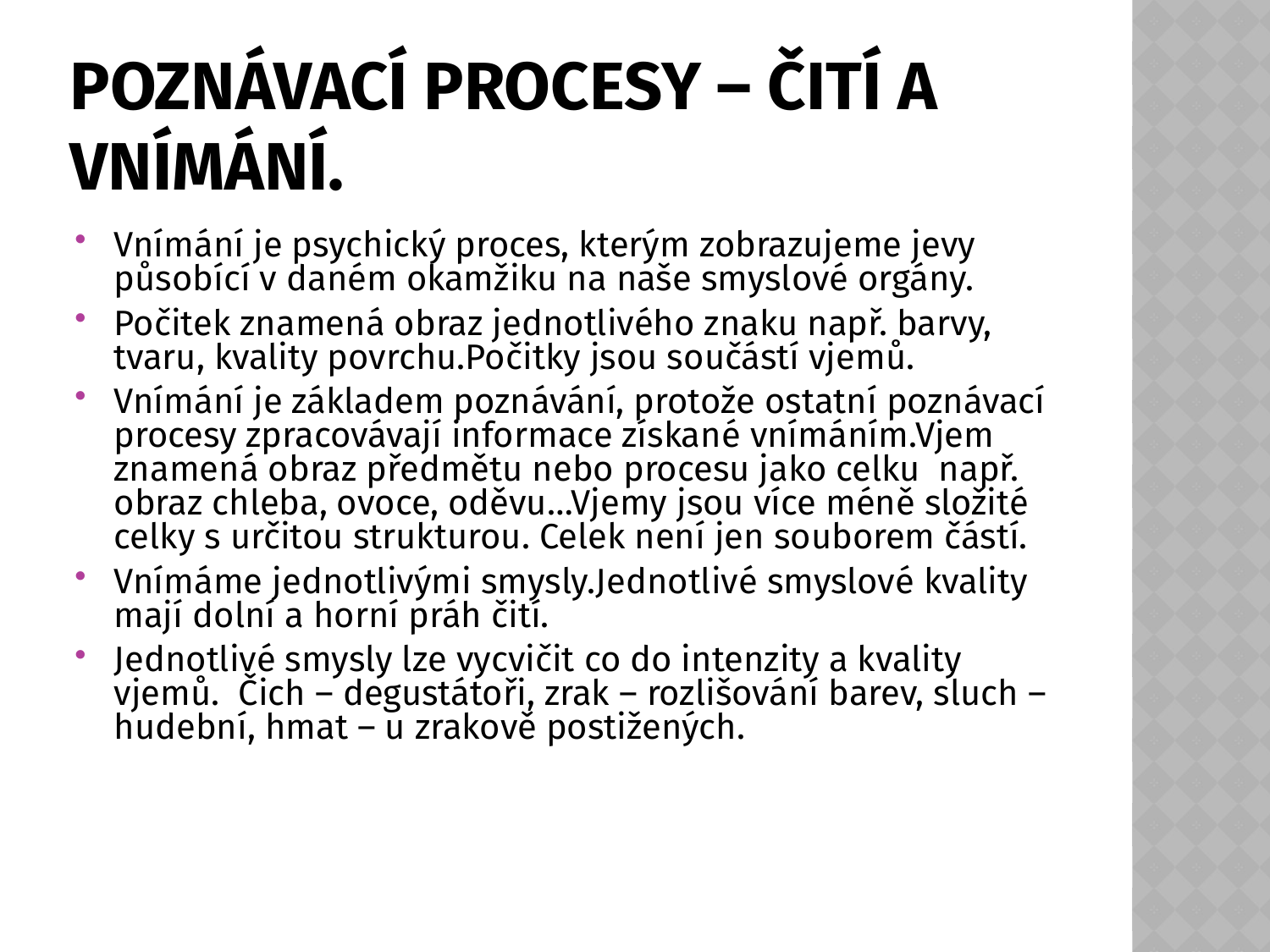

# Poznávací procesy – čití a vnímání.
Vnímání je psychický proces, kterým zobrazujeme jevy působící v daném okamžiku na naše smyslové orgány.
Počitek znamená obraz jednotlivého znaku např. barvy, tvaru, kvality povrchu.Počitky jsou součástí vjemů.
Vnímání je základem poznávání, protože ostatní poznávací procesy zpracovávají informace získané vnímáním.Vjem znamená obraz předmětu nebo procesu jako celku  např. obraz chleba, ovoce, oděvu…Vjemy jsou více méně složité celky s určitou strukturou. Celek není jen souborem částí.
Vnímáme jednotlivými smysly.Jednotlivé smyslové kvality mají dolní a horní práh čití.
Jednotlivé smysly lze vycvičit co do intenzity a kvality vjemů.  Čich – degustátoři, zrak – rozlišování barev, sluch – hudební, hmat – u zrakově postižených.